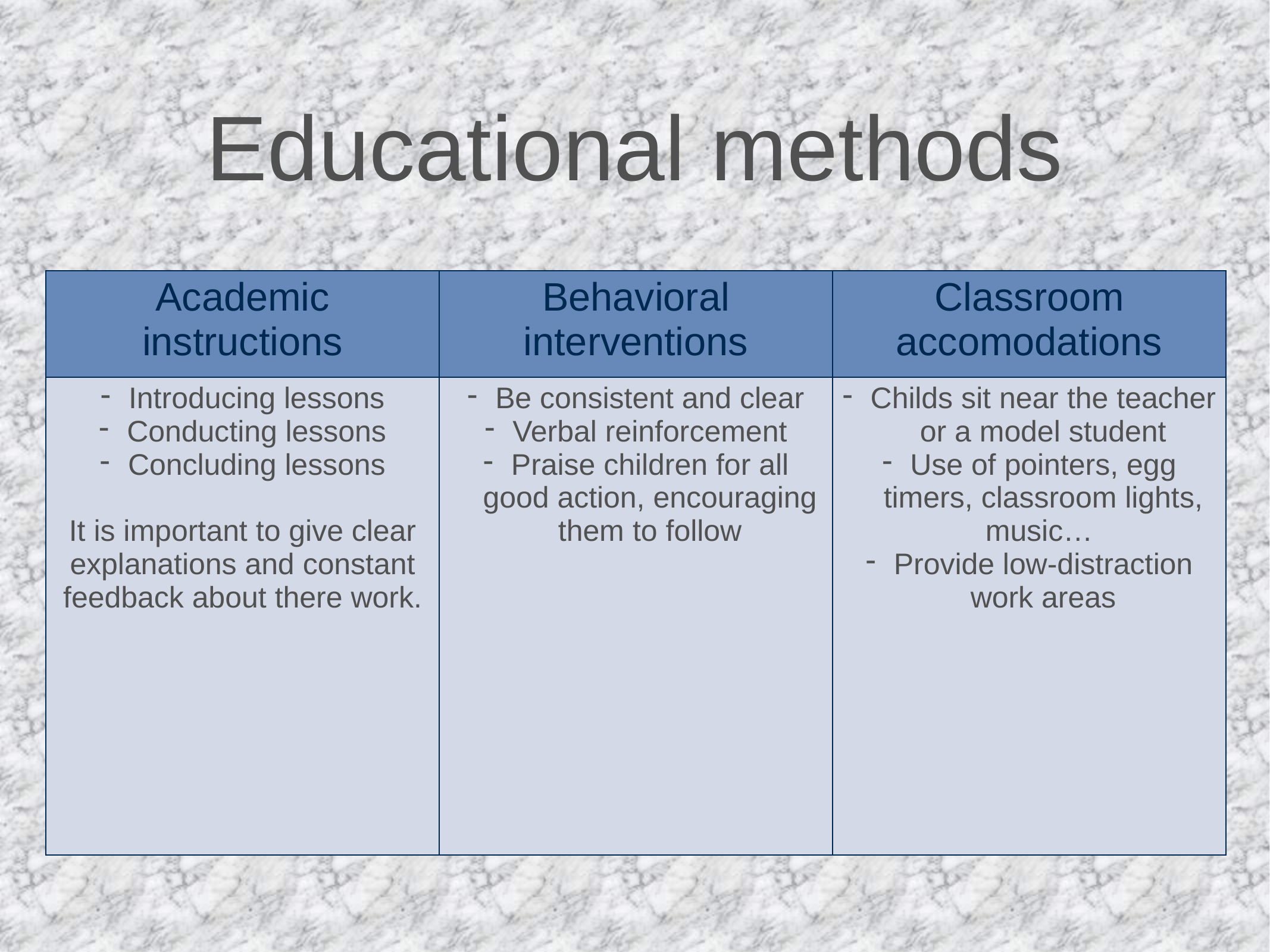

# Educational methods
| Academic instructions | Behavioral interventions | Classroom accomodations |
| --- | --- | --- |
| Introducing lessons Conducting lessons Concluding lessons It is important to give clear explanations and constant feedback about there work. | Be consistent and clear Verbal reinforcement Praise children for all good action, encouraging them to follow | Childs sit near the teacher or a model student Use of pointers, egg timers, classroom lights, music… Provide low-distraction work areas |